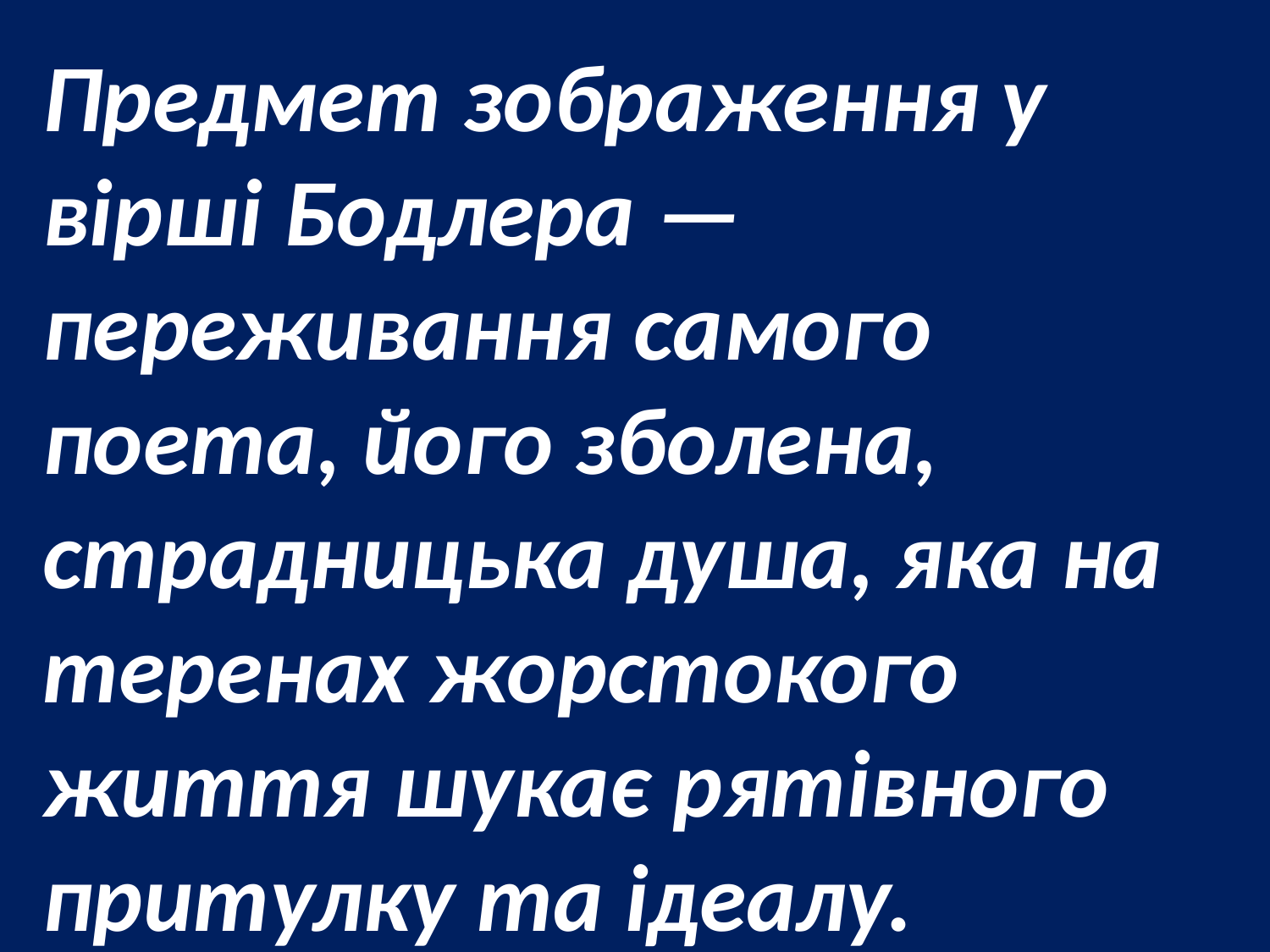

Предмет зображення у вірші Бодлера — переживання самого поета, його зболена, страдницька душа, яка на теренах жорстокого життя шукає рятівного притулку та ідеалу.